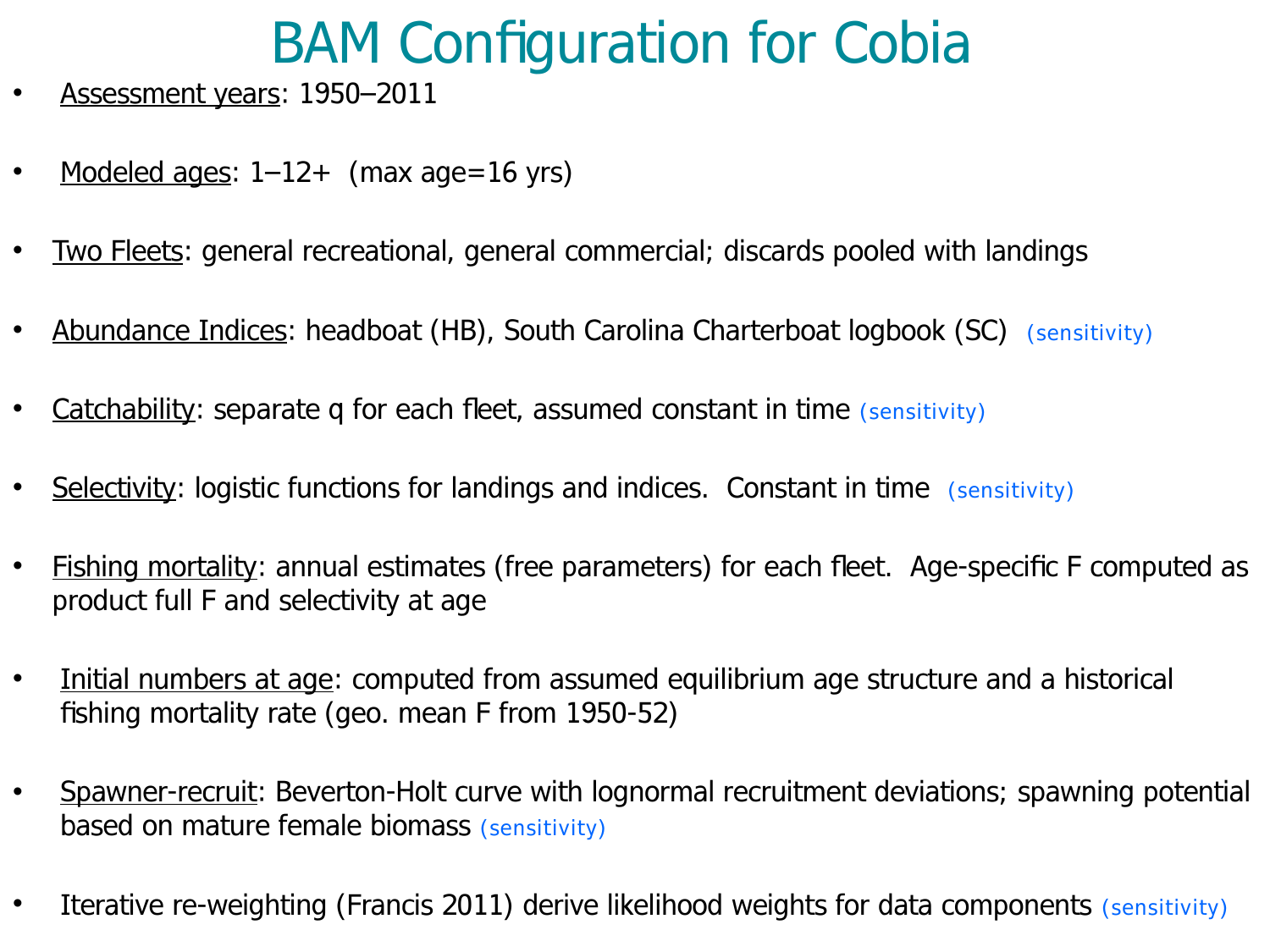

# BAM Configuration for Cobia
Assessment years: 1950–2011

Modeled ages: 1–12+  (max age=16 yrs)

Two Fleets: general recreational, general commercial; discards pooled with landings

Abundance Indices: headboat (HB), South Carolina Charterboat logbook (SC)  (sensitivity)

Catchability: separate q for each fleet, assumed constant in time (sensitivity)

Selectivity: logistic functions for landings and indices.  Constant in time  (sensitivity)

Fishing mortality: annual estimates (free parameters) for each fleet.  Age-specific F computed as product full F and selectivity at age

Initial numbers at age: computed from assumed equilibrium age structure and a historical fishing mortality rate (geo. mean F from 1950-52)

Spawner-recruit: Beverton-Holt curve with lognormal recruitment deviations; spawning potential based on mature female biomass (sensitivity)

Iterative re-weighting (Francis 2011) derive likelihood weights for data components (sensitivity)